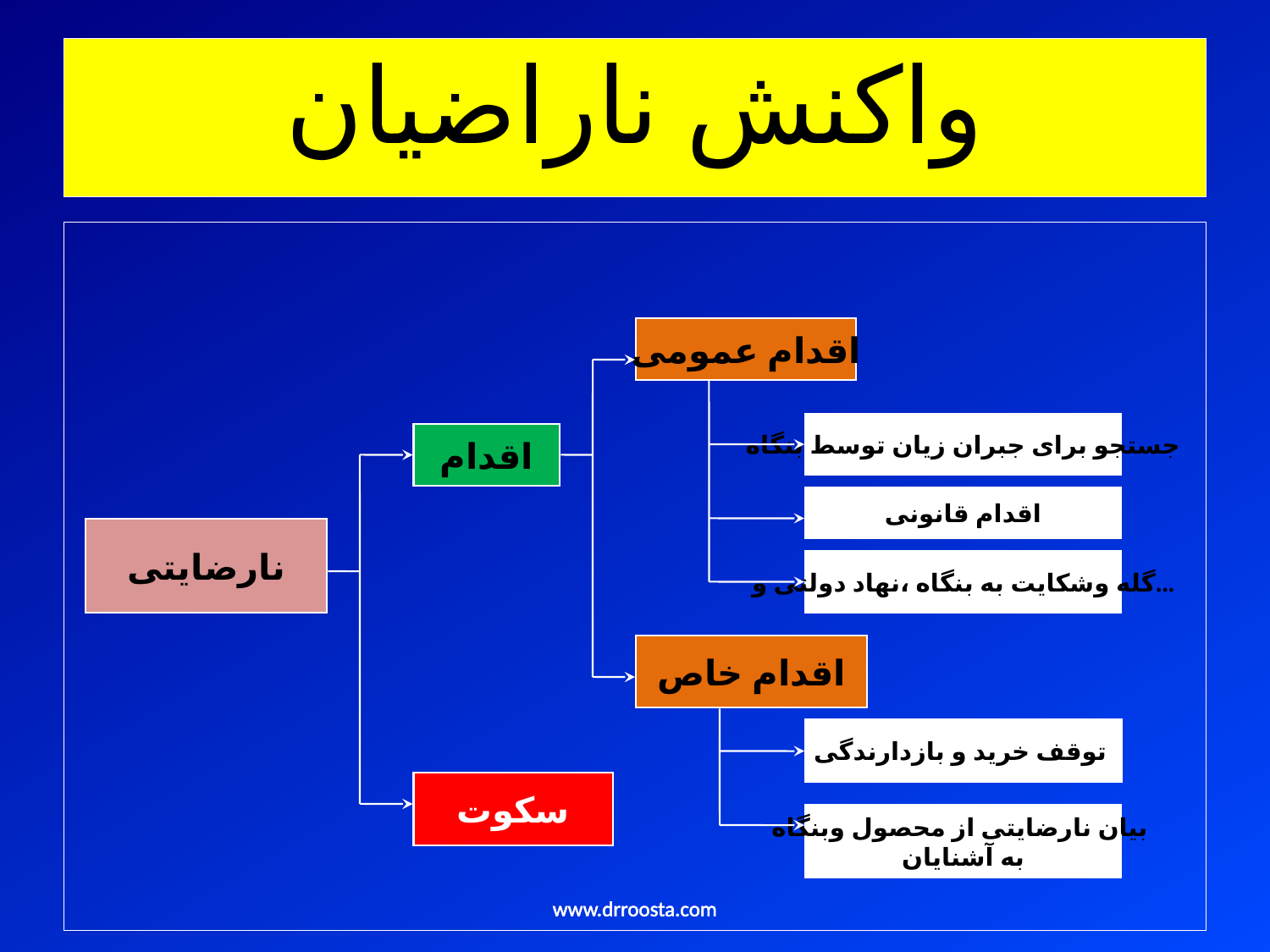

# واکنش ناراضیان

اقدام عمومی

جستجو برای جبران زیان توسط بنگاه
اقدام

اقدام قانونی

نارضایتی
گله وشکایت به بنگاه ،نهاد دولتی و...

اقدام خاص

توقف خرید و بازدارندگی

سکوت

بیان نارضایتی از محصول وبنگاه
به آشنایان

www.drroosta.com